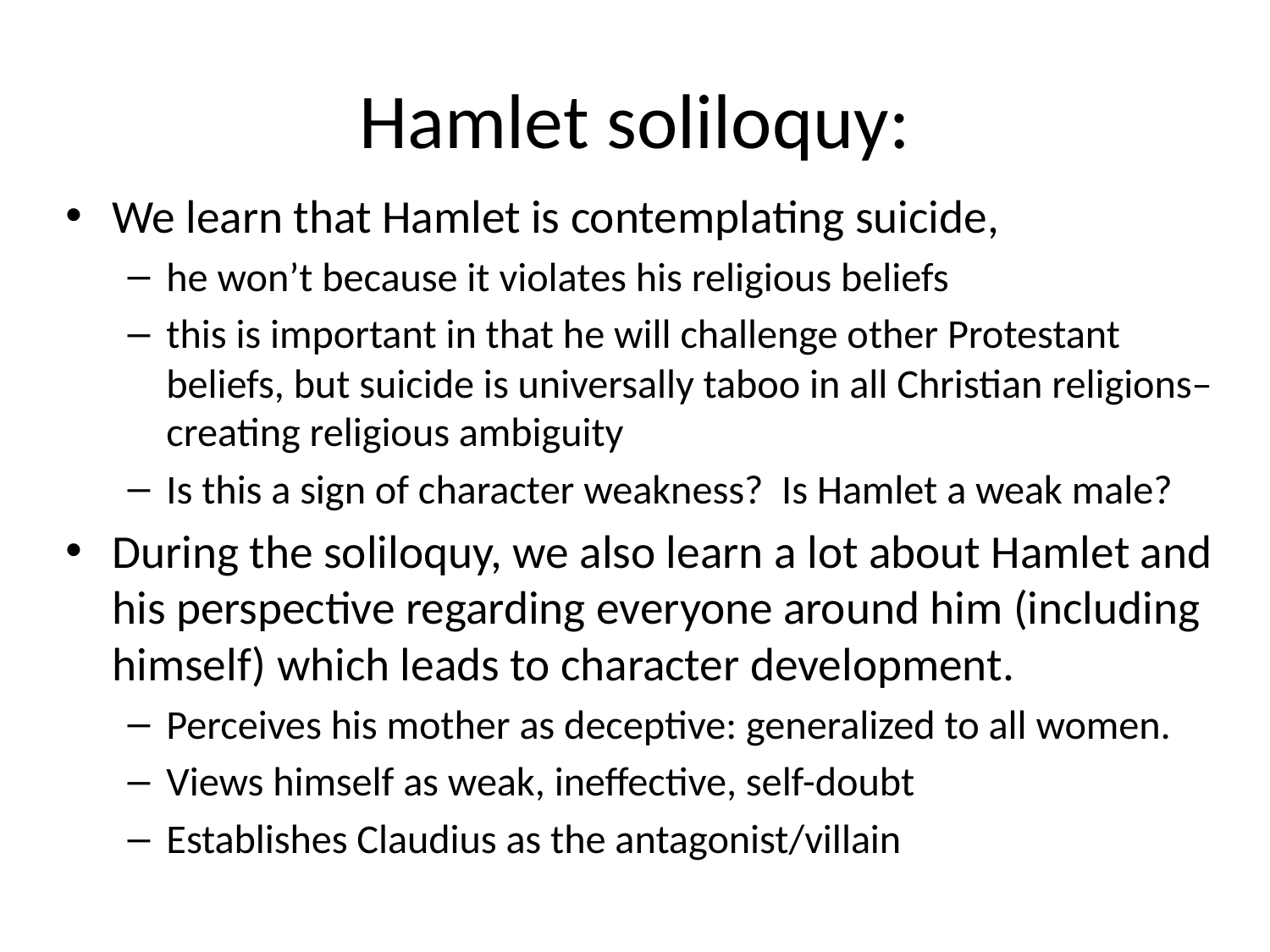

# Hamlet soliloquy:
We learn that Hamlet is contemplating suicide,
he won’t because it violates his religious beliefs
this is important in that he will challenge other Protestant beliefs, but suicide is universally taboo in all Christian religions– creating religious ambiguity
Is this a sign of character weakness?  Is Hamlet a weak male?
During the soliloquy, we also learn a lot about Hamlet and his perspective regarding everyone around him (including himself) which leads to character development.
Perceives his mother as deceptive: generalized to all women.
Views himself as weak, ineffective, self-doubt
Establishes Claudius as the antagonist/villain